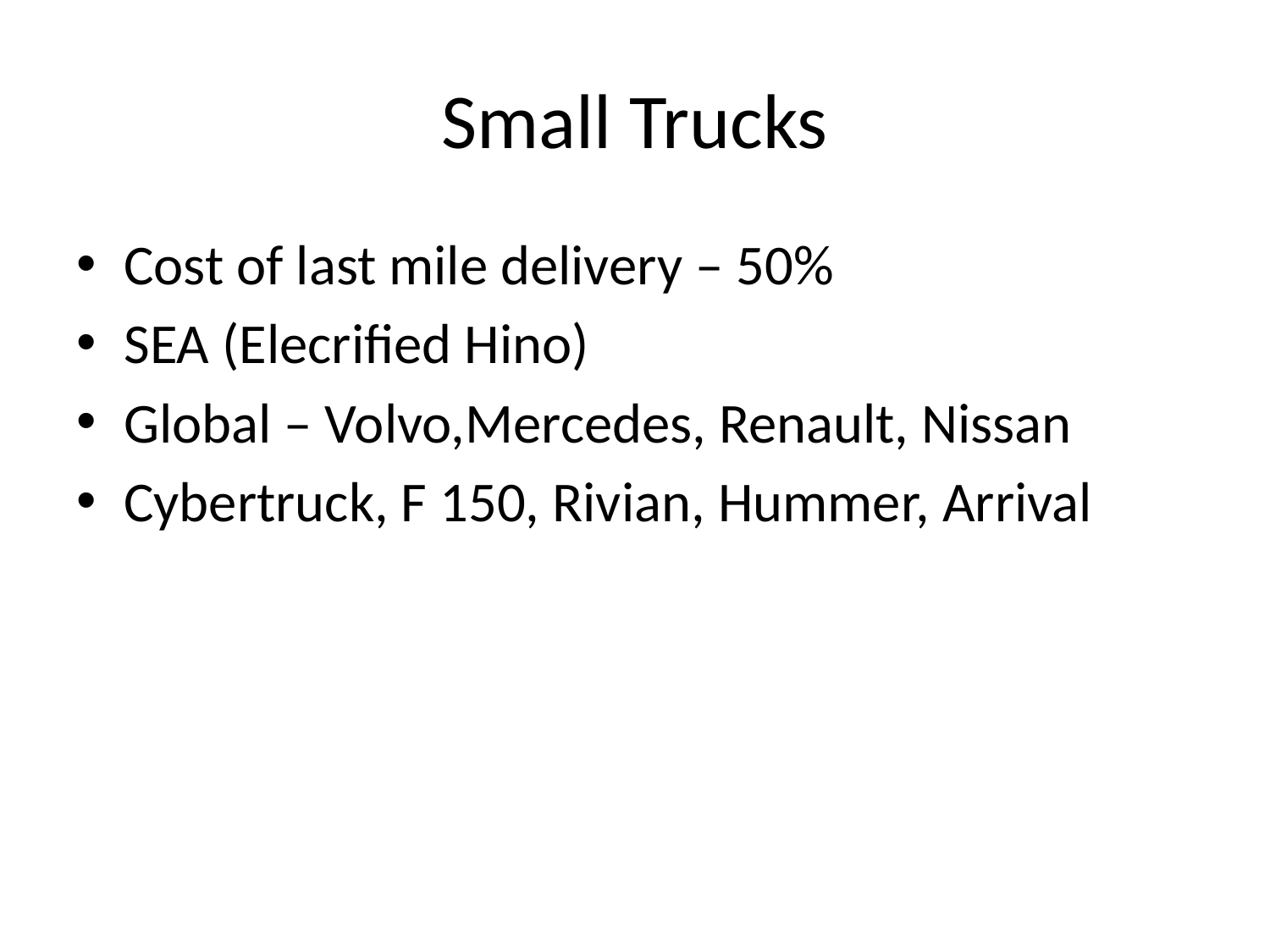

# Small Trucks
Cost of last mile delivery – 50%
SEA (Elecrified Hino)
Global – Volvo,Mercedes, Renault, Nissan
Cybertruck, F 150, Rivian, Hummer, Arrival